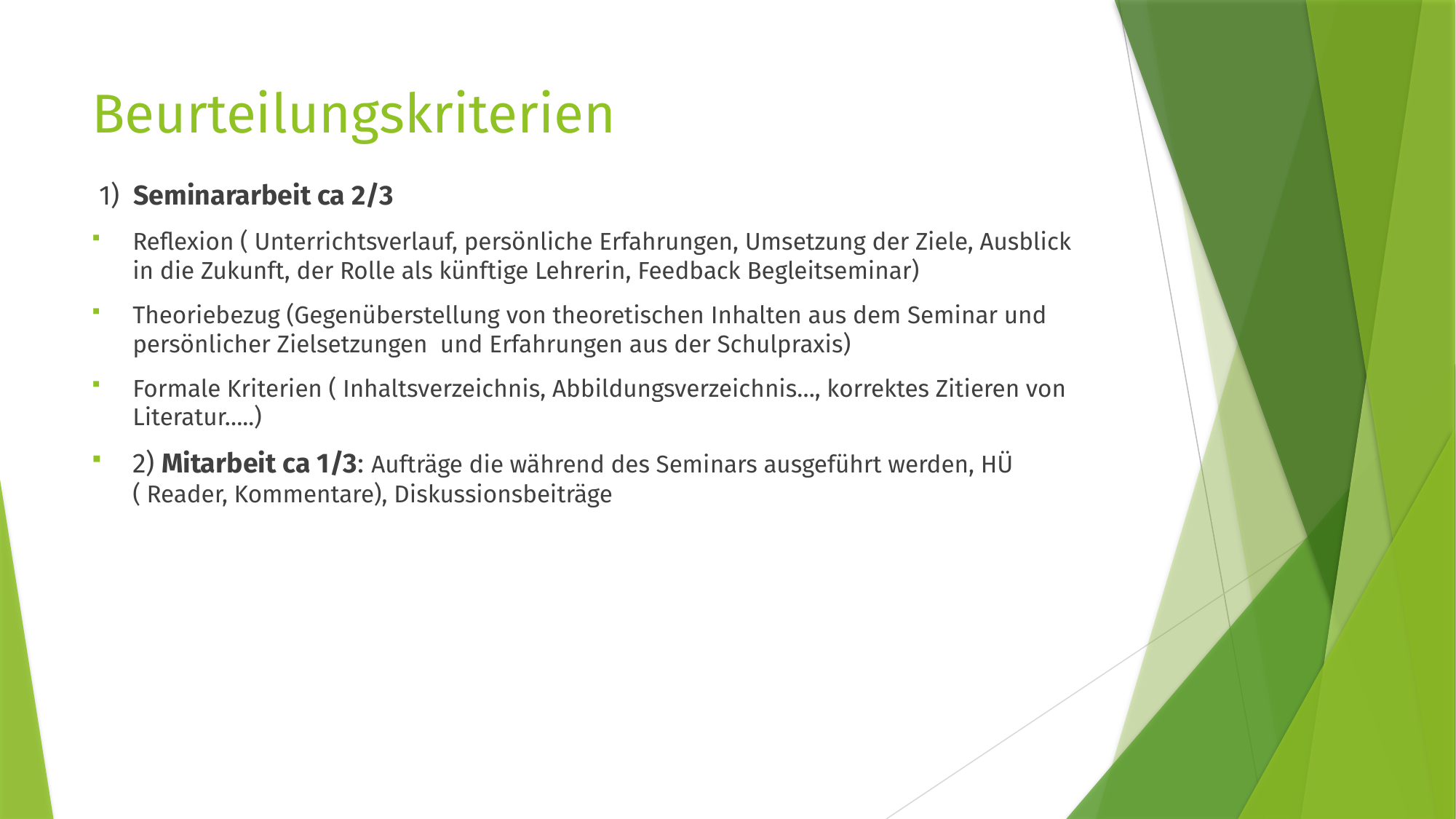

# Beurteilungskriterien
 1)  Seminararbeit ca 2/3
Reflexion ( Unterrichtsverlauf, persönliche Erfahrungen, Umsetzung der Ziele, Ausblick in die Zukunft, der Rolle als künftige Lehrerin, Feedback Begleitseminar)
Theoriebezug (Gegenüberstellung von theoretischen Inhalten aus dem Seminar und persönlicher Zielsetzungen  und Erfahrungen aus der Schulpraxis)
Formale Kriterien ( Inhaltsverzeichnis, Abbildungsverzeichnis…, korrektes Zitieren von Literatur…..)
2) Mitarbeit ca 1/3: Aufträge die während des Seminars ausgeführt werden, HÜ ( Reader, Kommentare), Diskussionsbeiträge